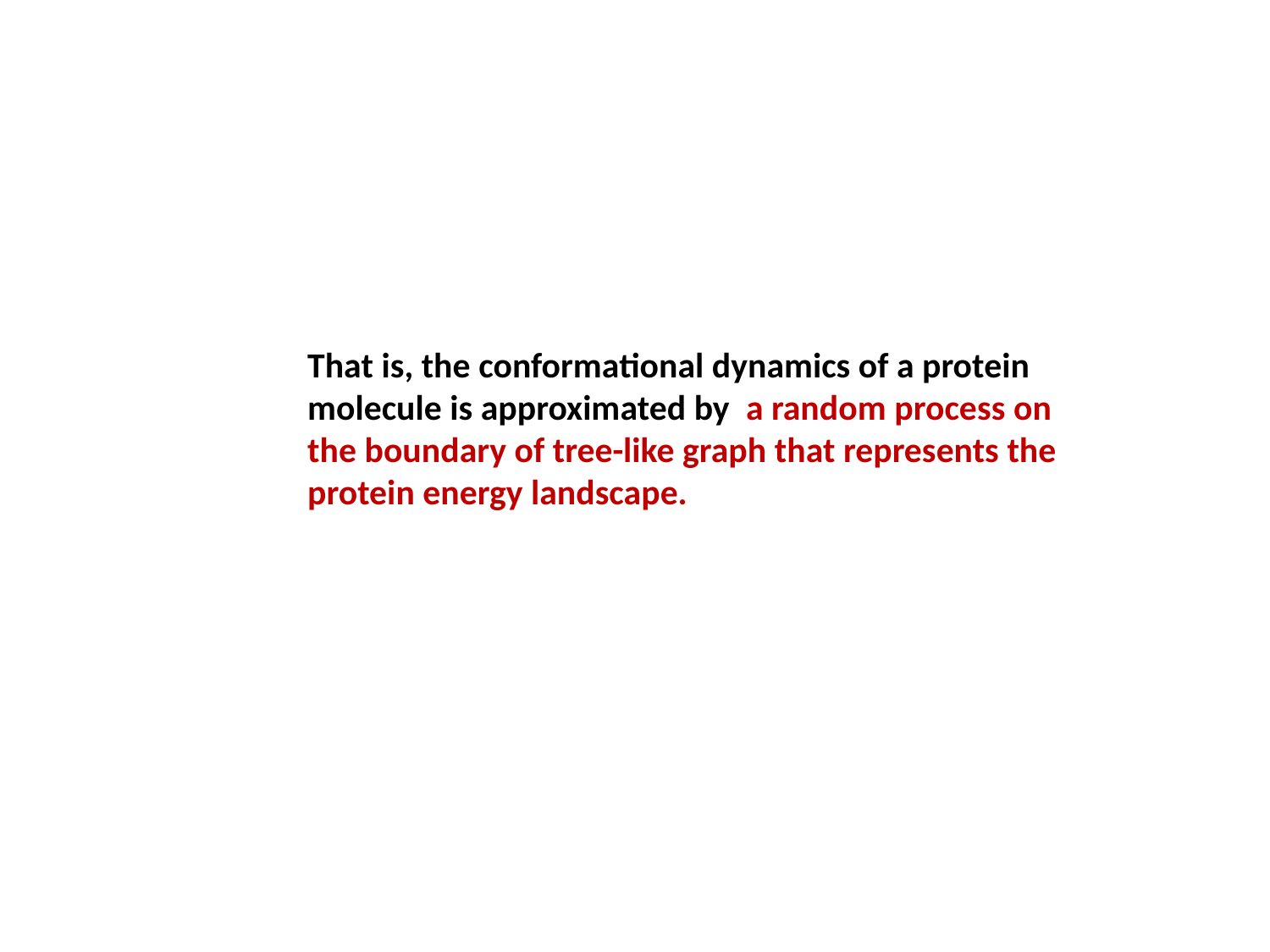

That is, the conformational dynamics of a protein molecule is approximated by  a random process on the boundary of tree-like graph that represents the protein energy landscape.